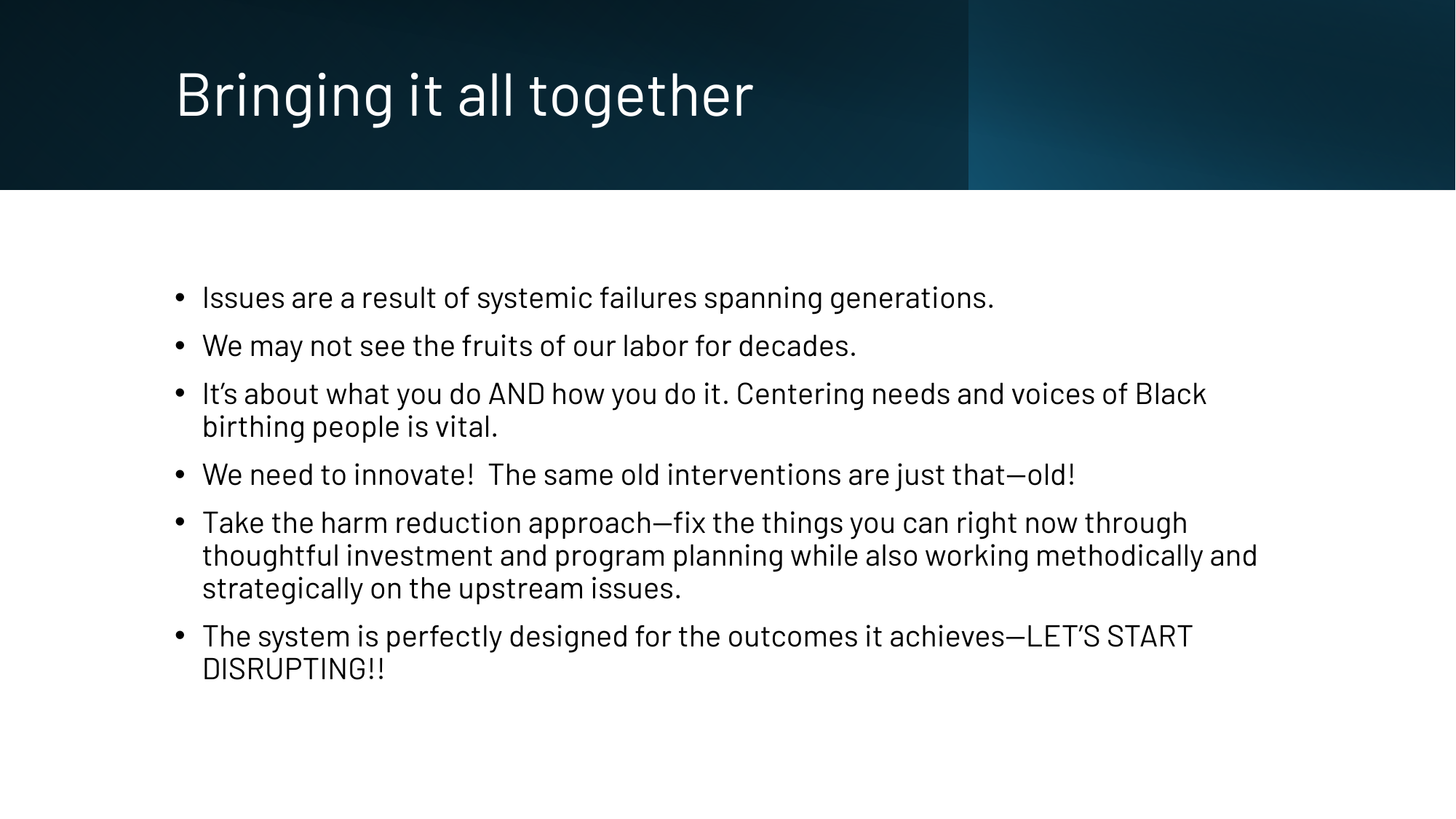

# Bringing it all together
Issues are a result of systemic failures spanning generations.
We may not see the fruits of our labor for decades.
It’s about what you do AND how you do it. Centering needs and voices of Black birthing people is vital.
We need to innovate!  The same old interventions are just that—old!
Take the harm reduction approach—fix the things you can right now through thoughtful investment and program planning while also working methodically and strategically on the upstream issues.
The system is perfectly designed for the outcomes it achieves—LET’S START DISRUPTING!!